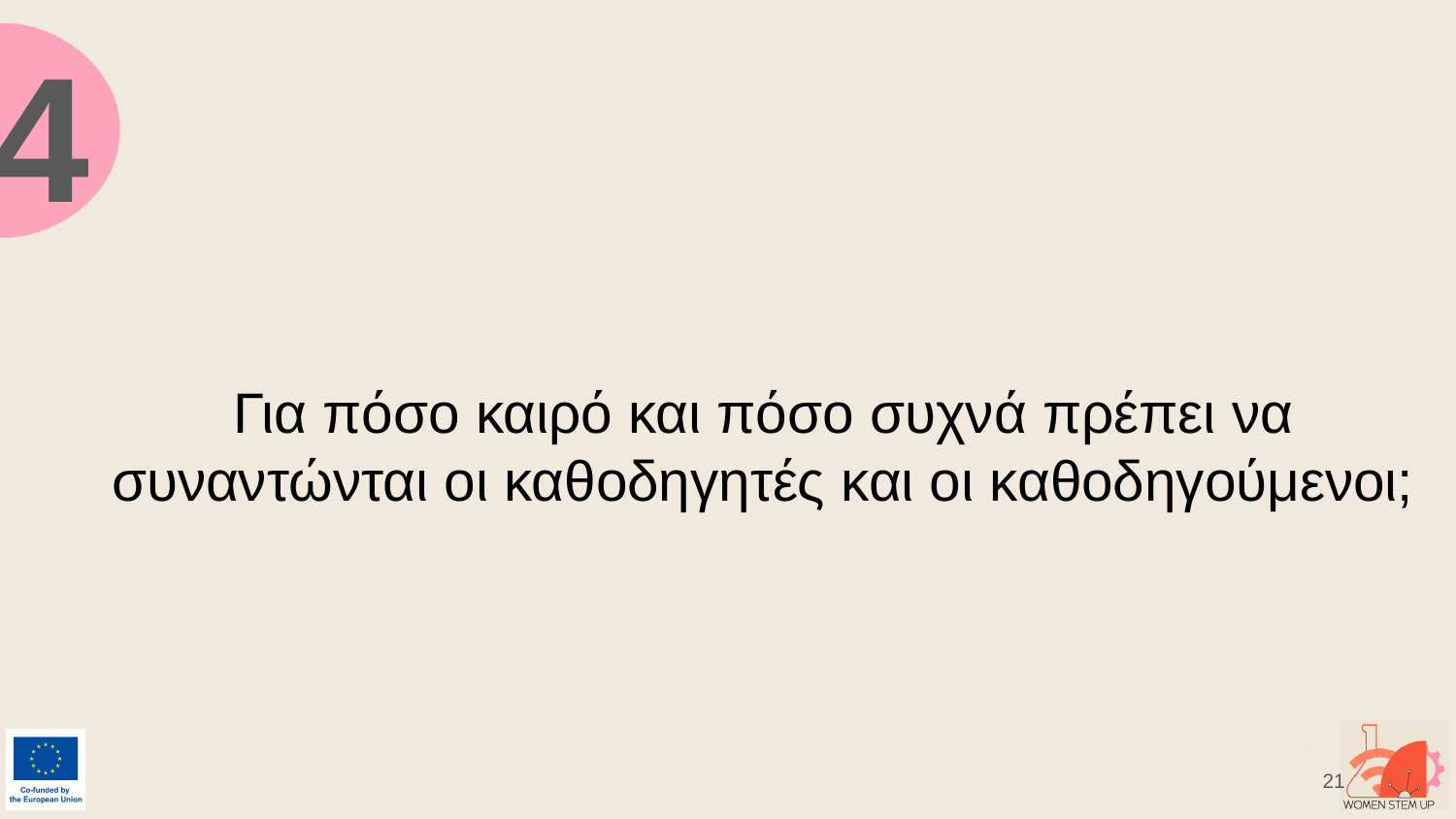

4
# Για πόσο καιρό και πόσο συχνά πρέπει να συναντώνται οι καθοδηγητές και οι καθοδηγούμενοι;
21